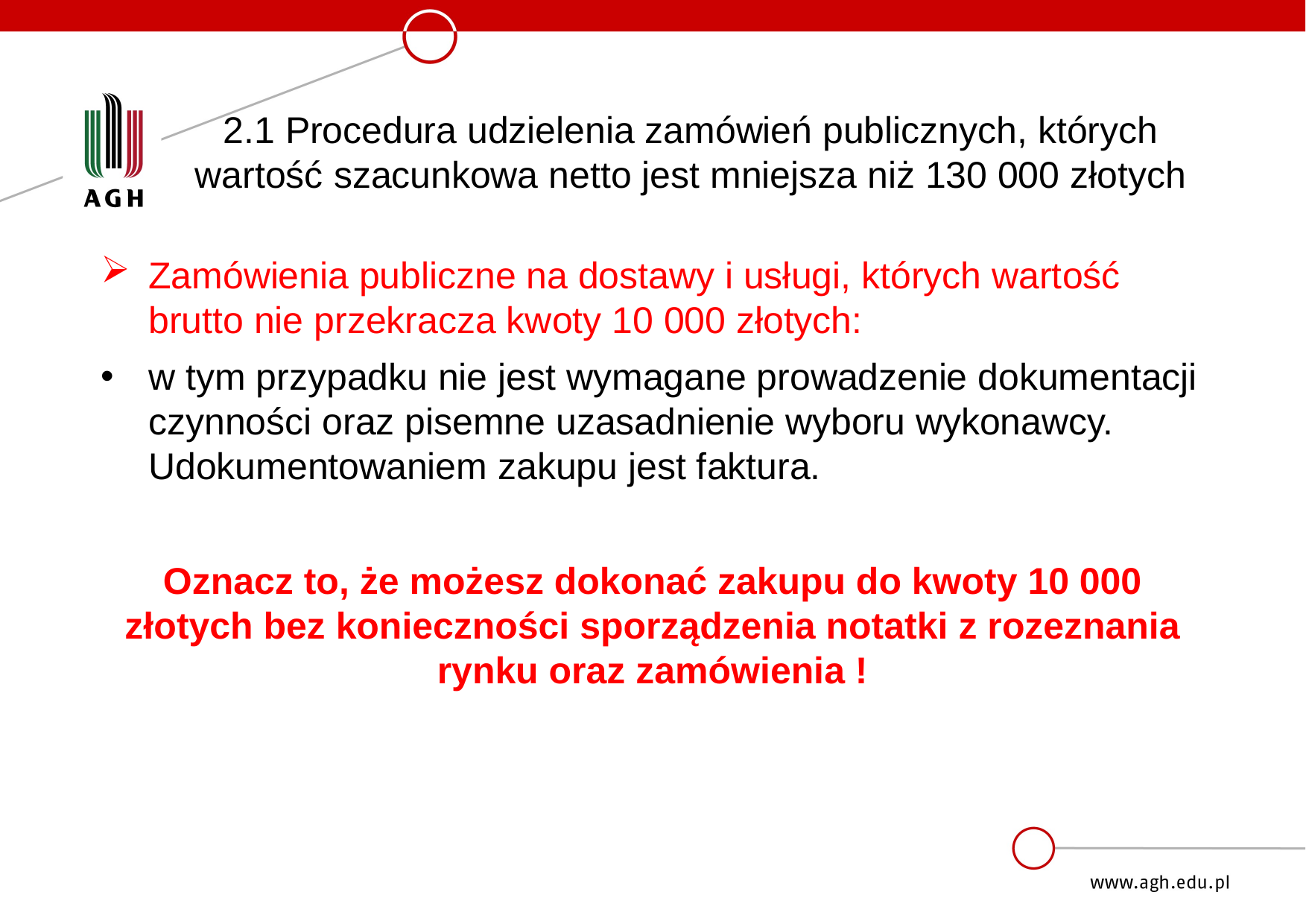

# 2.1 Procedura udzielenia zamówień publicznych, których wartość szacunkowa netto jest mniejsza niż 130 000 złotych
Zamówienia publiczne na dostawy i usługi, których wartość brutto nie przekracza kwoty 10 000 złotych:
w tym przypadku nie jest wymagane prowadzenie dokumentacji czynności oraz pisemne uzasadnienie wyboru wykonawcy. Udokumentowaniem zakupu jest faktura.

Oznacz to, że możesz dokonać zakupu do kwoty 10 000 złotych bez konieczności sporządzenia notatki z rozeznania rynku oraz zamówienia !